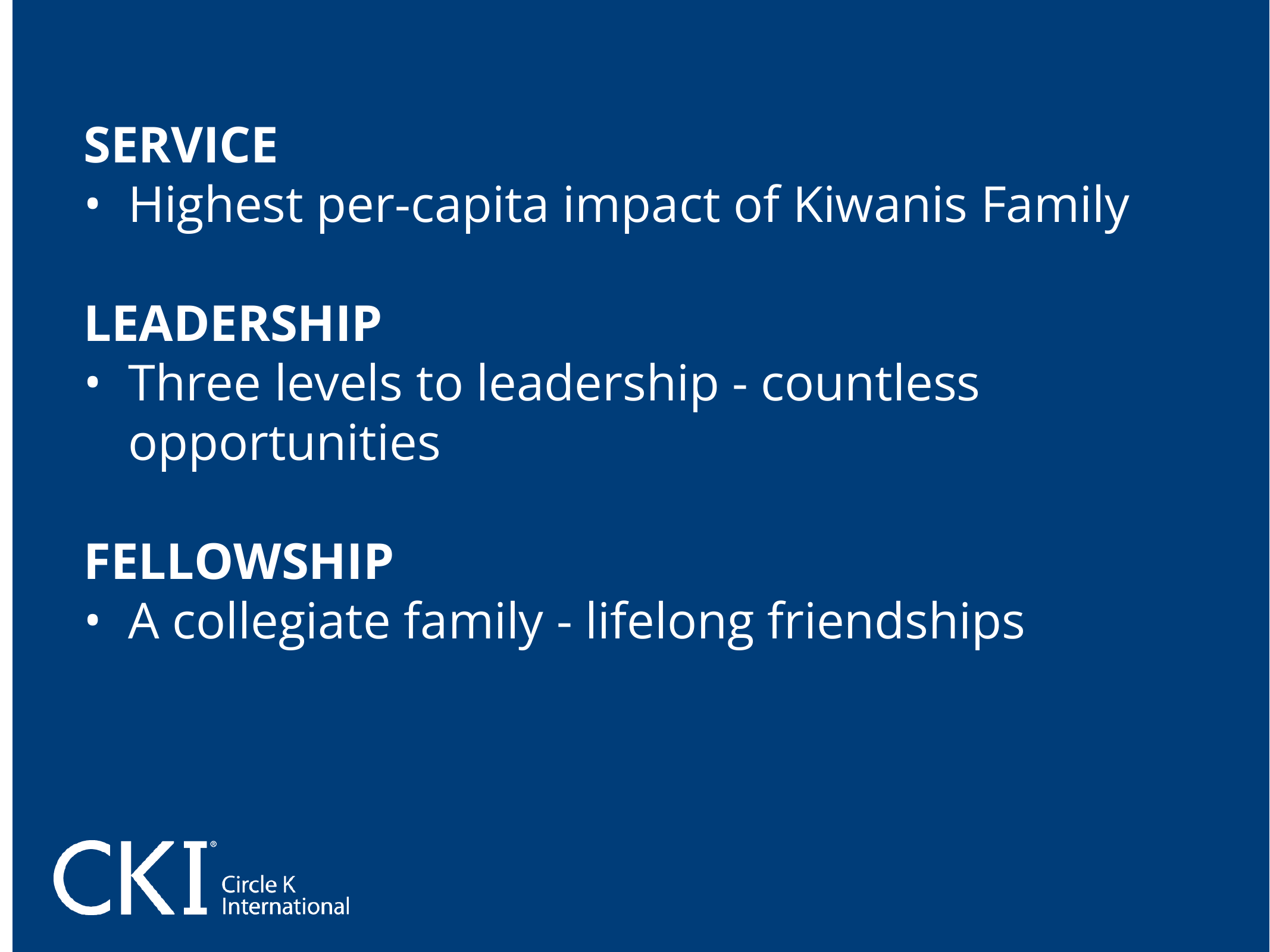

SERVICE
Highest per-capita impact of Kiwanis Family

LEADERSHIP
Three levels to leadership - countless opportunities

FELLOWSHIP
A collegiate family - lifelong friendships